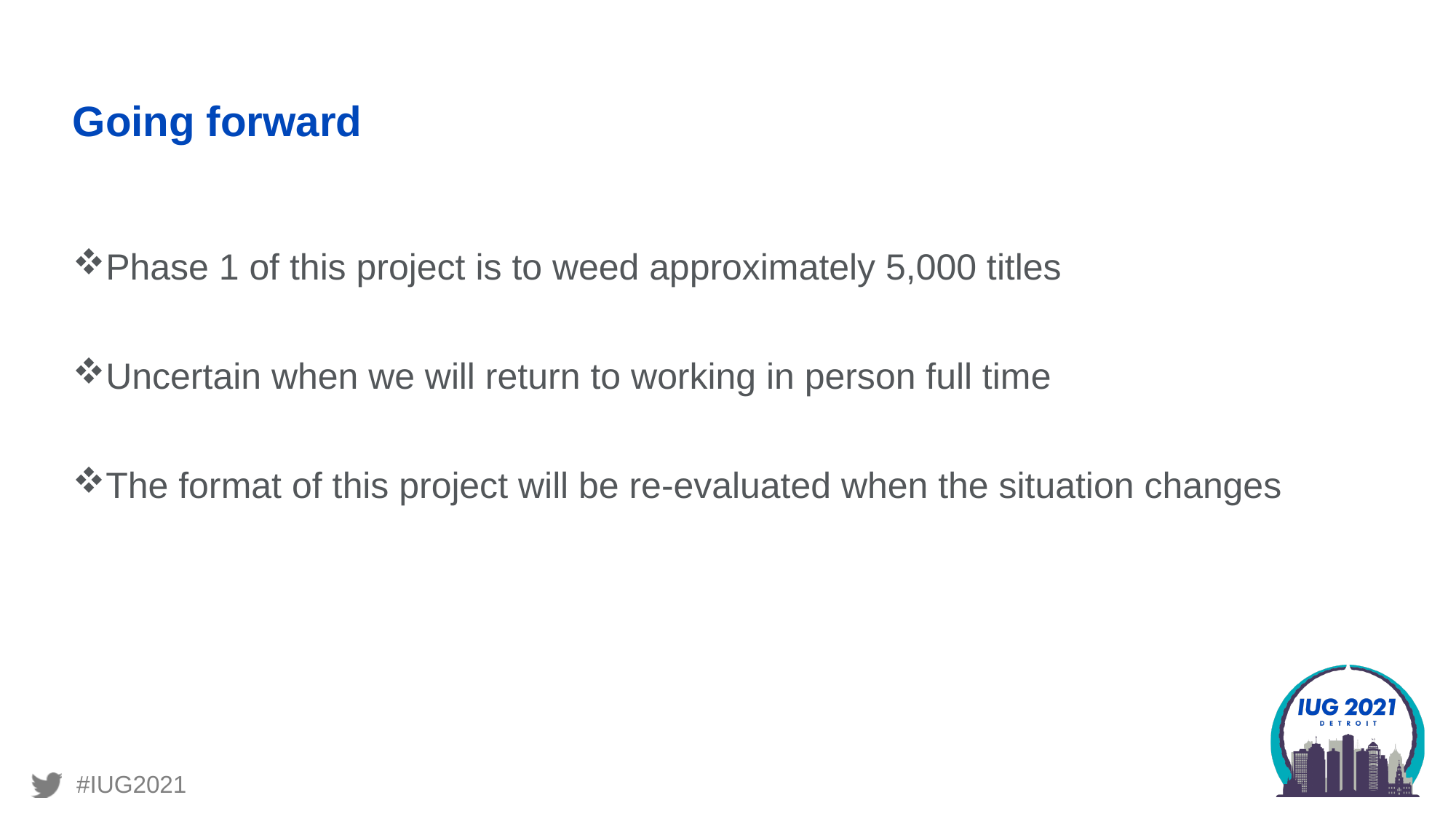

# Going forward

Phase 1 of this project is to weed approximately 5,000 titles

Uncertain when we will return to working in person full time

The format of this project will be re-evaluated when the situation changes